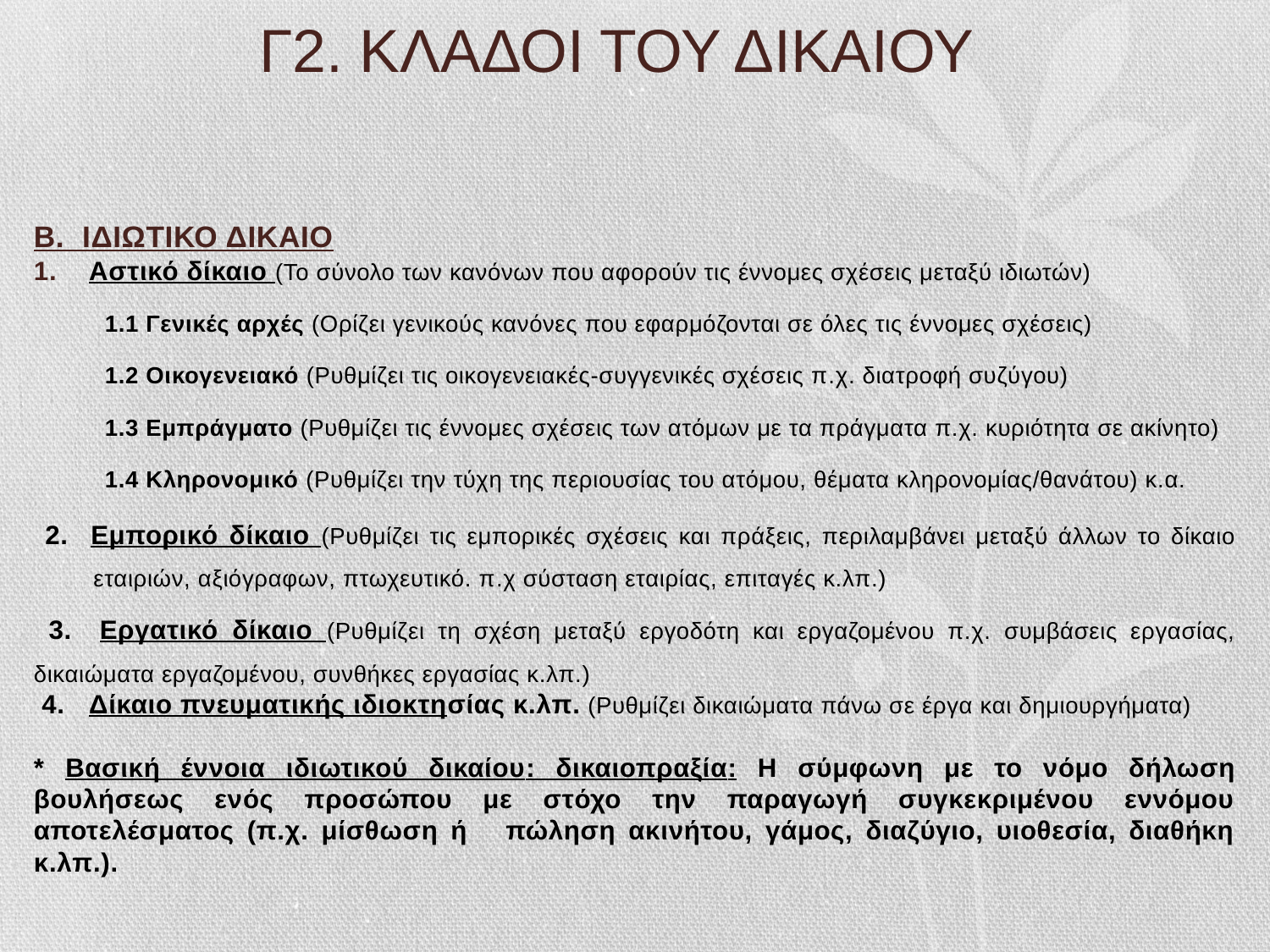

# Γ2. ΚΛΑΔΟΙ ΤΟΥ ΔΙΚΑΙΟΥ
Β.  ΙΔΙΩΤΙΚΟ ΔΙΚΑΙΟ
1.    Αστικό δίκαιο (Το σύνολο των κανόνων που αφορούν τις έννομες σχέσεις μεταξύ ιδιωτών)
          1.1 Γενικές αρχές (Ορίζει γενικούς κανόνες που εφαρμόζονται σε όλες τις έννομες σχέσεις)
          1.2 Οικογενειακό (Ρυθμίζει τις οικογενειακές-συγγενικές σχέσεις π.χ. διατροφή συζύγου)
          1.3 Εμπράγματο (Ρυθμίζει τις έννομες σχέσεις των ατόμων με τα πράγματα π.χ. κυριότητα σε ακίνητο)
          1.4 Κληρονομικό (Ρυθμίζει την τύχη της περιουσίας του ατόμου, θέματα κληρονομίας/θανάτου) κ.α.
 2.  Εμπορικό δίκαιο (Ρυθμίζει τις εμπορικές σχέσεις και πράξεις, περιλαμβάνει μεταξύ άλλων το δίκαιο εταιριών, αξιόγραφων, πτωχευτικό. π.χ σύσταση εταιρίας, επιταγές κ.λπ.)
 3.  Εργατικό δίκαιο (Ρυθμίζει τη σχέση μεταξύ εργοδότη και εργαζομένου π.χ. συμβάσεις εργασίας, δικαιώματα εργαζομένου, συνθήκες εργασίας κ.λπ.)
 4.   Δίκαιο πνευματικής ιδιοκτησίας κ.λπ. (Ρυθμίζει δικαιώματα πάνω σε έργα και δημιουργήματα)

* Βασική έννοια ιδιωτικού δικαίου: δικαιοπραξία: Η σύμφωνη με το νόμο δήλωση βουλήσεως ενός προσώπου με στόχο την παραγωγή συγκεκριμένου εννόμου αποτελέσματος (π.χ. μίσθωση ή   πώληση ακινήτου, γάμος, διαζύγιο, υιοθεσία, διαθήκη κ.λπ.).